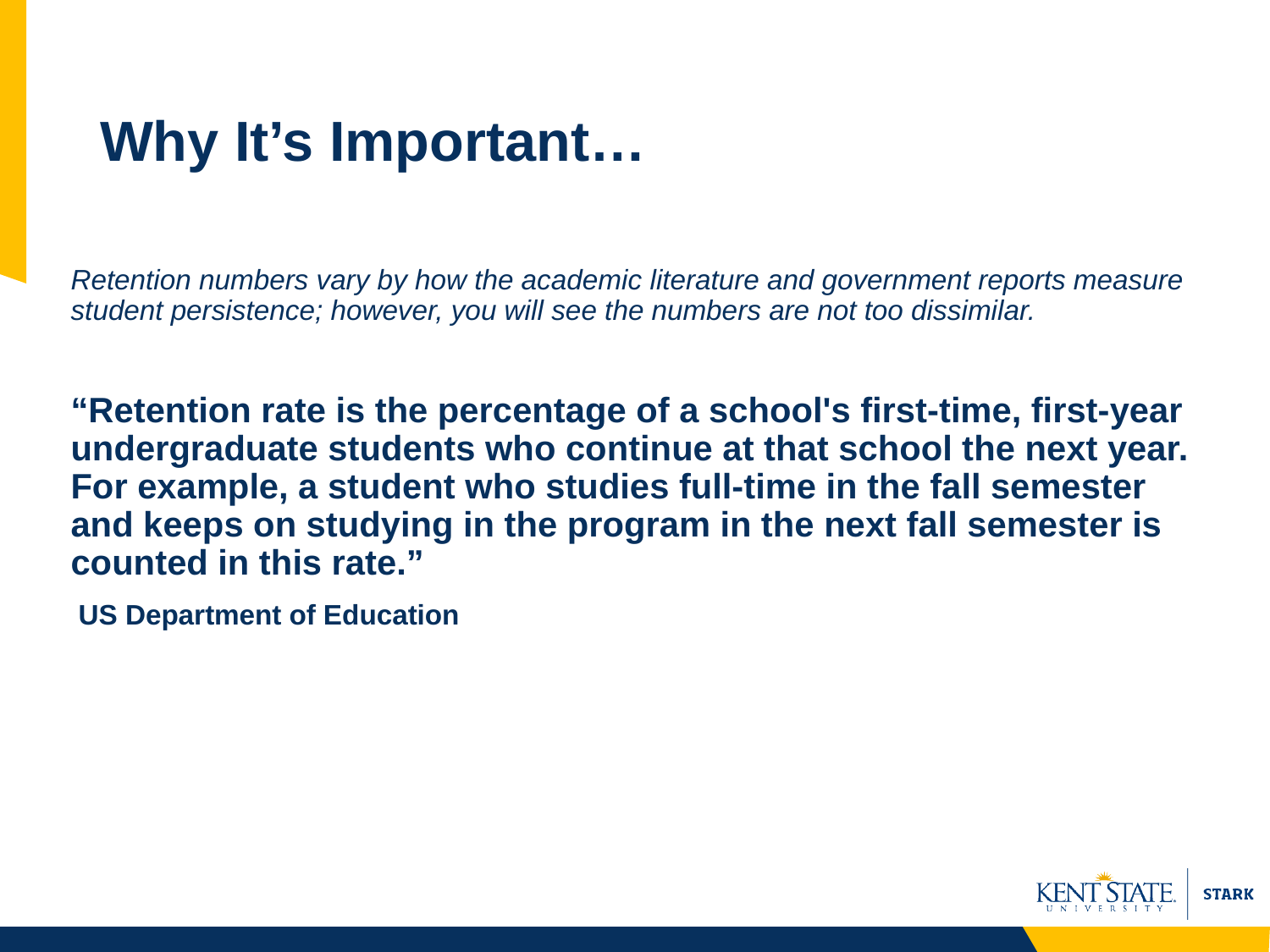

# Why It’s Important…

Retention numbers vary by how the academic literature and government reports measure student persistence; however, you will see the numbers are not too dissimilar.

“Retention rate is the percentage of a school's first-time, first-year undergraduate students who continue at that school the next year. For example, a student who studies full-time in the fall semester and keeps on studying in the program in the next fall semester is counted in this rate.”
 US Department of Education